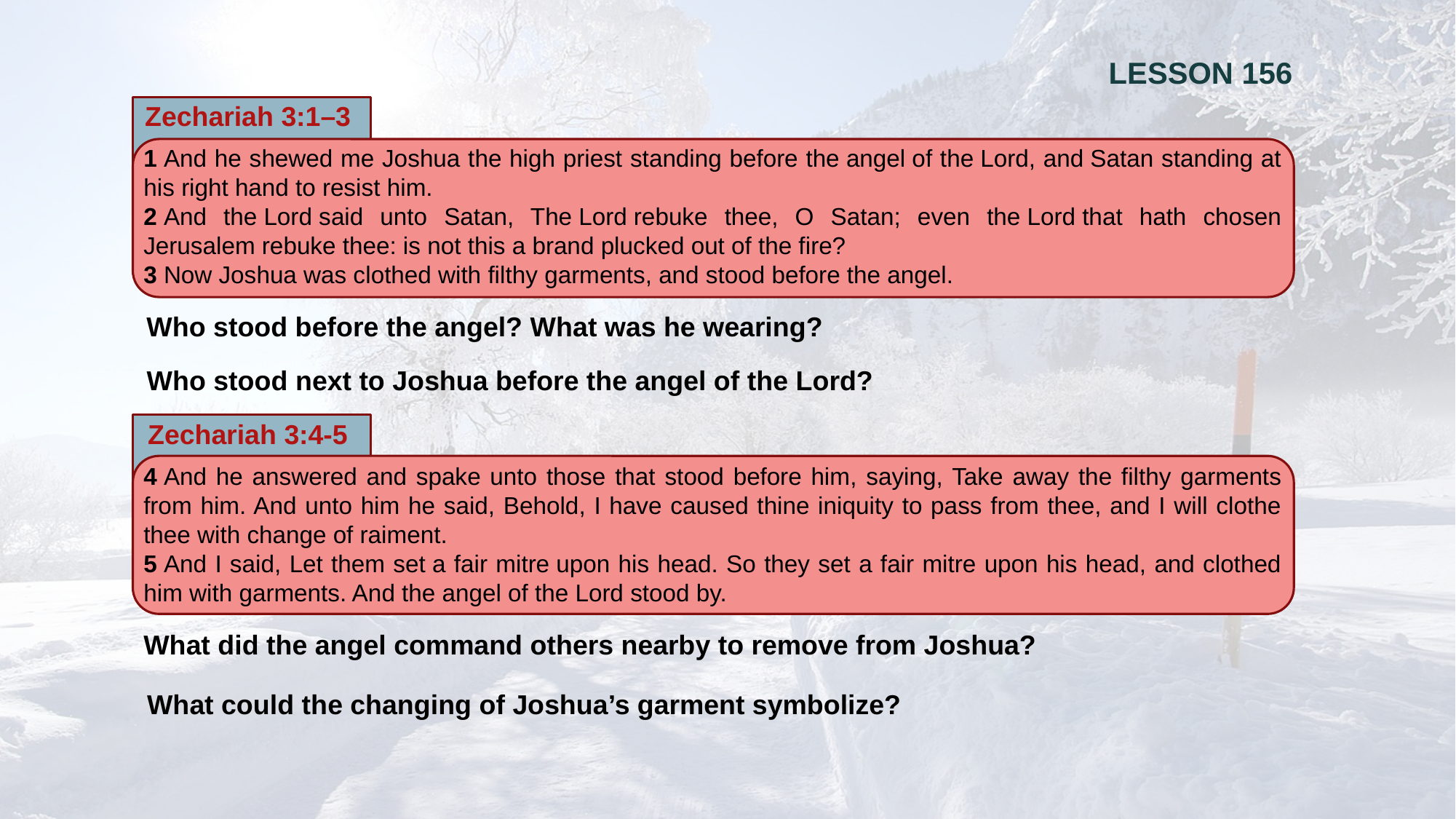

LESSON 156
Zechariah 3:1–3

1 And he shewed me Joshua the high priest standing before the angel of the Lord, and Satan standing at his right hand to resist him.
2 And the Lord said unto Satan, The Lord rebuke thee, O Satan; even the Lord that hath chosen Jerusalem rebuke thee: is not this a brand plucked out of the fire?
3 Now Joshua was clothed with filthy garments, and stood before the angel.

Who stood before the angel? What was he wearing?
Who stood next to Joshua before the angel of the Lord?
Zechariah 3:4-5

4 And he answered and spake unto those that stood before him, saying, Take away the filthy garments from him. And unto him he said, Behold, I have caused thine iniquity to pass from thee, and I will clothe thee with change of raiment.
5 And I said, Let them set a fair mitre upon his head. So they set a fair mitre upon his head, and clothed him with garments. And the angel of the Lord stood by.
What did the angel command others nearby to remove from Joshua?
What could the changing of Joshua’s garment symbolize?